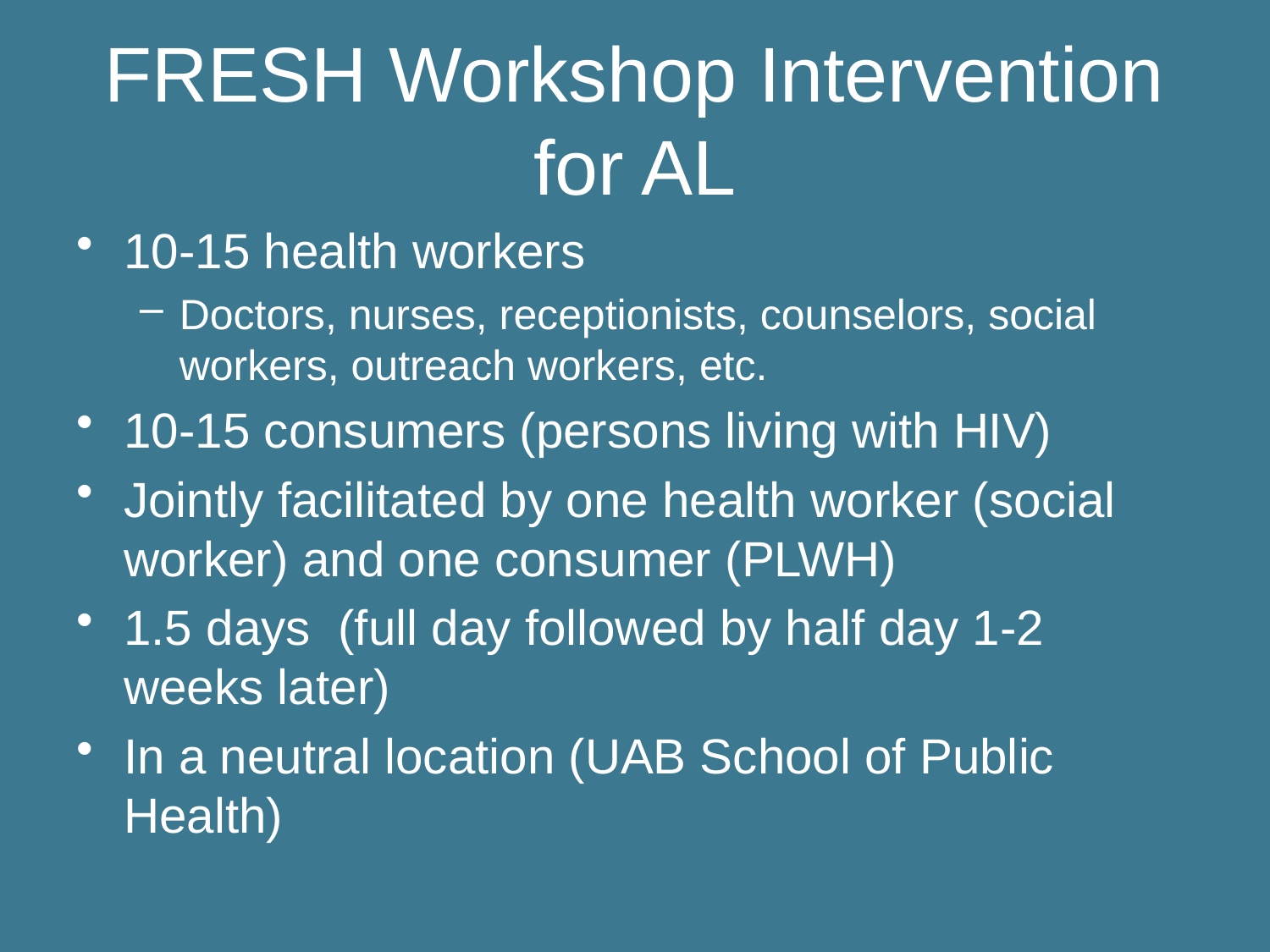

# FRESH Workshop Intervention for AL
10-15 health workers
Doctors, nurses, receptionists, counselors, social workers, outreach workers, etc.
10-15 consumers (persons living with HIV)
Jointly facilitated by one health worker (social worker) and one consumer (PLWH)
1.5 days  (full day followed by half day 1-2 weeks later)
In a neutral location (UAB School of Public Health)